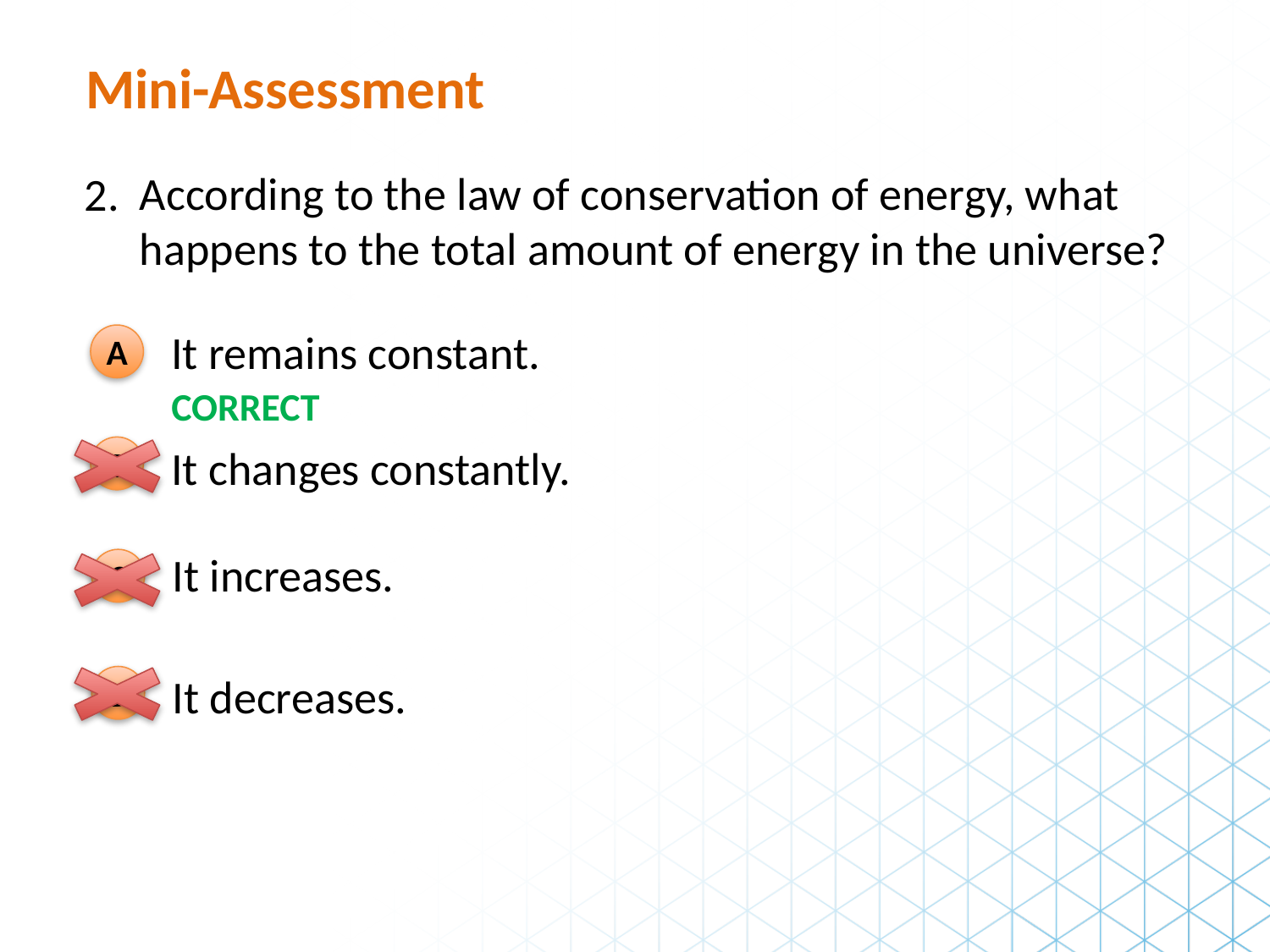

Mini-Assessment
According to the law of conservation of energy, what happens to the total amount of energy in the universe?
2.
It remains constant.
A
CORRECT

It changes constantly.
B
It increases.
C

It decreases.
D